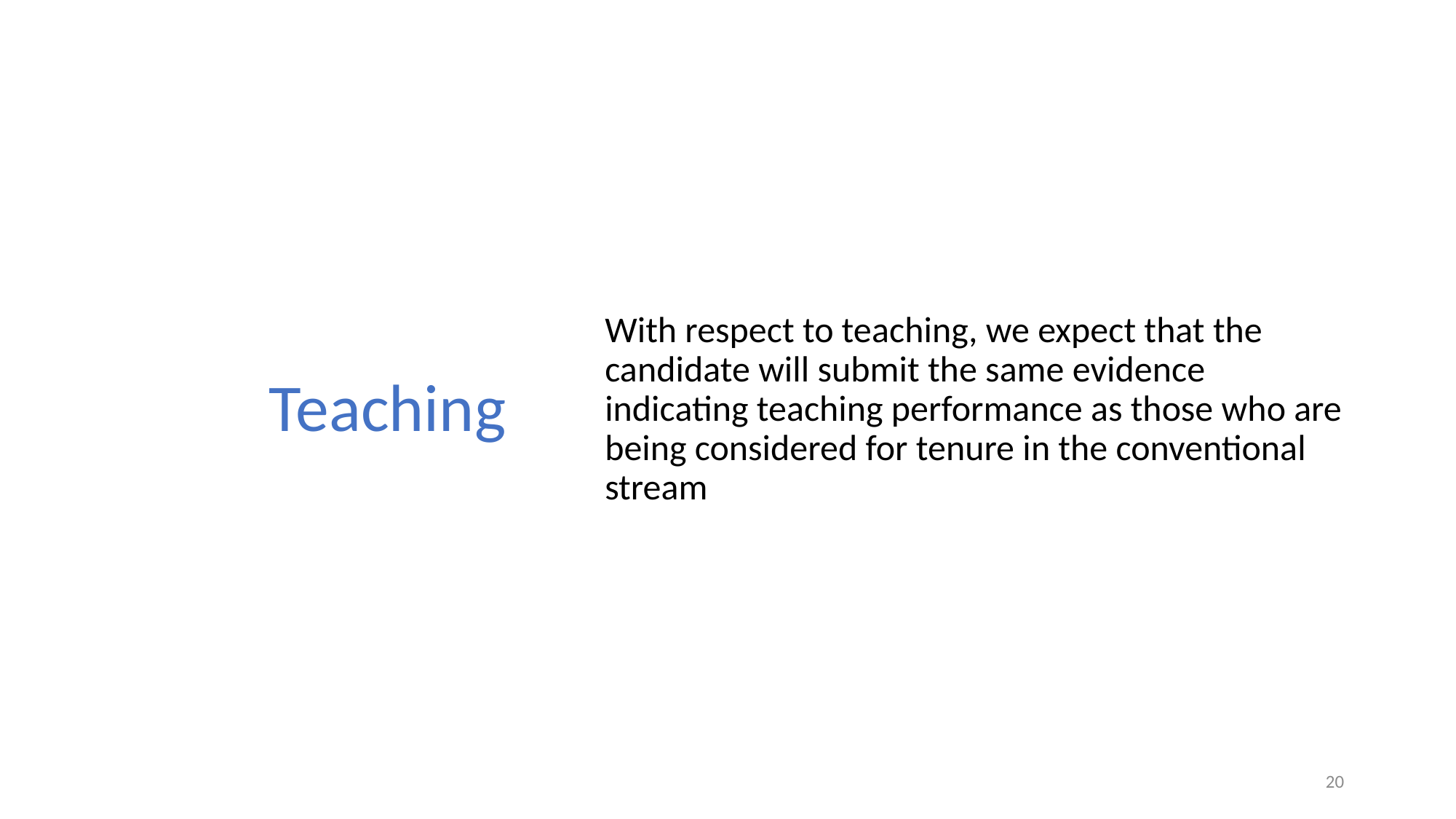

# Teaching
With respect to teaching, we expect that the candidate will submit the same evidence indicating teaching performance as those who are being considered for tenure in the conventional stream
20